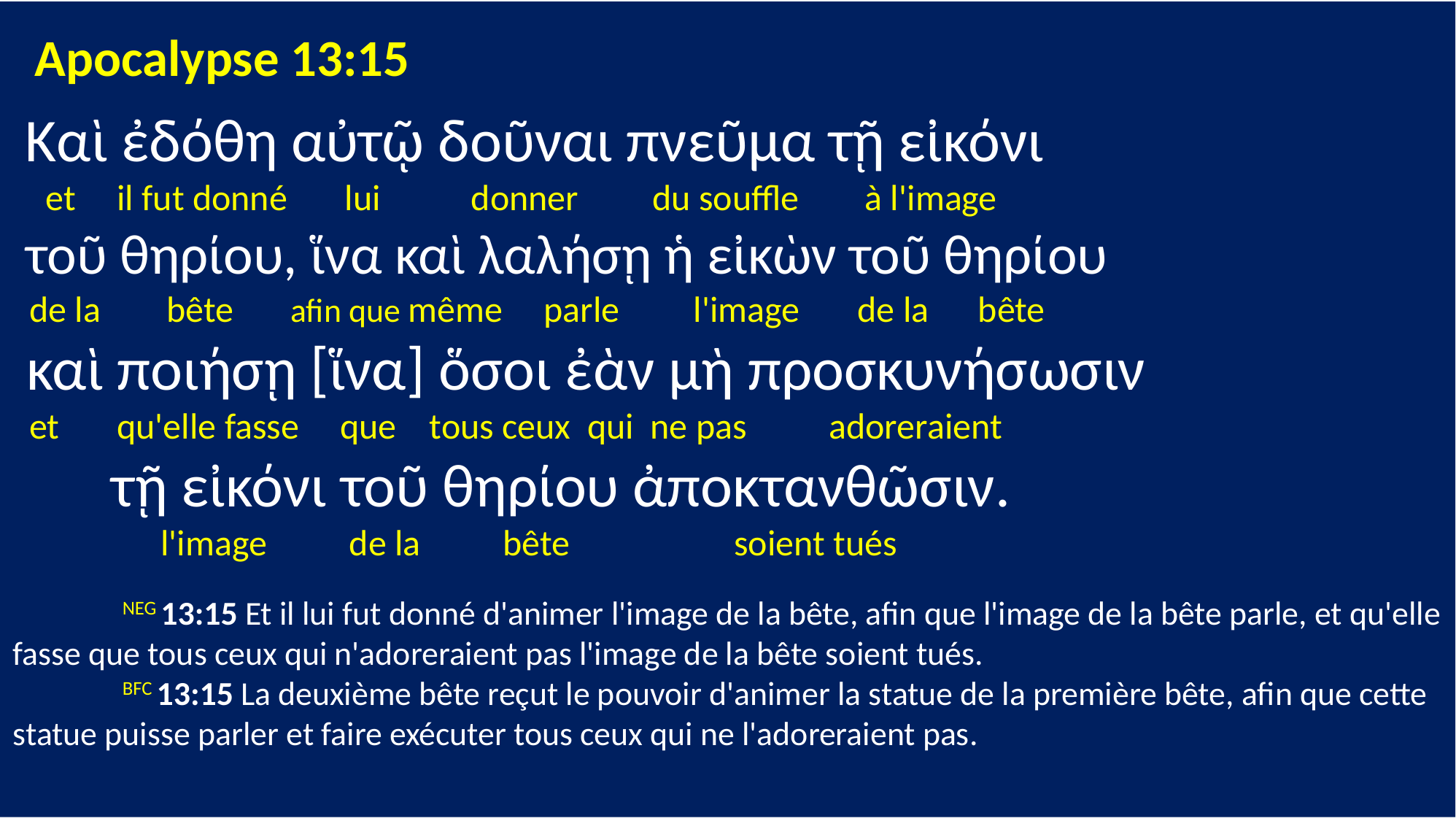

Apocalypse 13:15

 Καὶ ἐδόθη αὐτῷ δοῦναι πνεῦμα τῇ εἰκόνι
    et     il fut donné       lui           donner         du souffle        à l'image
 τοῦ θηρίου, ἵνα καὶ λαλήσῃ ἡ εἰκὼν τοῦ θηρίου
  de la        bête       afin que même     parle         l'image       de la      bête
 καὶ ποιήσῃ [ἵνα] ὅσοι ἐὰν μὴ προσκυνήσωσιν
  et       qu'elle fasse     que    tous ceux  qui  ne pas          adoreraient
            τῇ εἰκόνι τοῦ θηρίου ἀποκτανθῶσιν.
                  l'image          de la          bête                    soient tués

	NEG 13:15 Et il lui fut donné d'animer l'image de la bête, afin que l'image de la bête parle, et qu'elle fasse que tous ceux qui n'adoreraient pas l'image de la bête soient tués.
	BFC 13:15 La deuxième bête reçut le pouvoir d'animer la statue de la première bête, afin que cette statue puisse parler et faire exécuter tous ceux qui ne l'adoreraient pas.